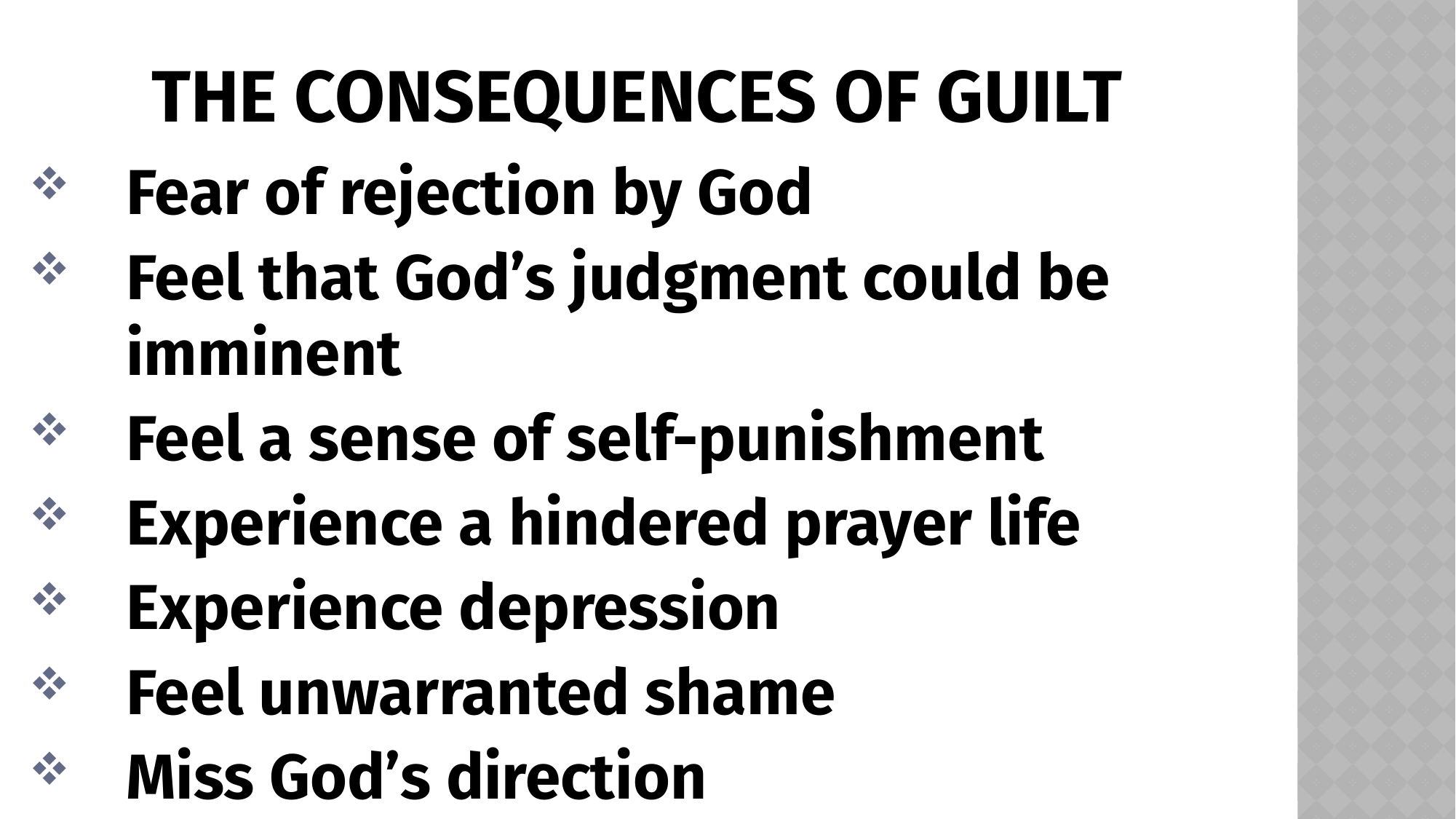

# The Consequences of Guilt
Fear of rejection by God
Feel that God’s judgment could be imminent
Feel a sense of self-punishment
Experience a hindered prayer life
Experience depression
Feel unwarranted shame
Miss God’s direction